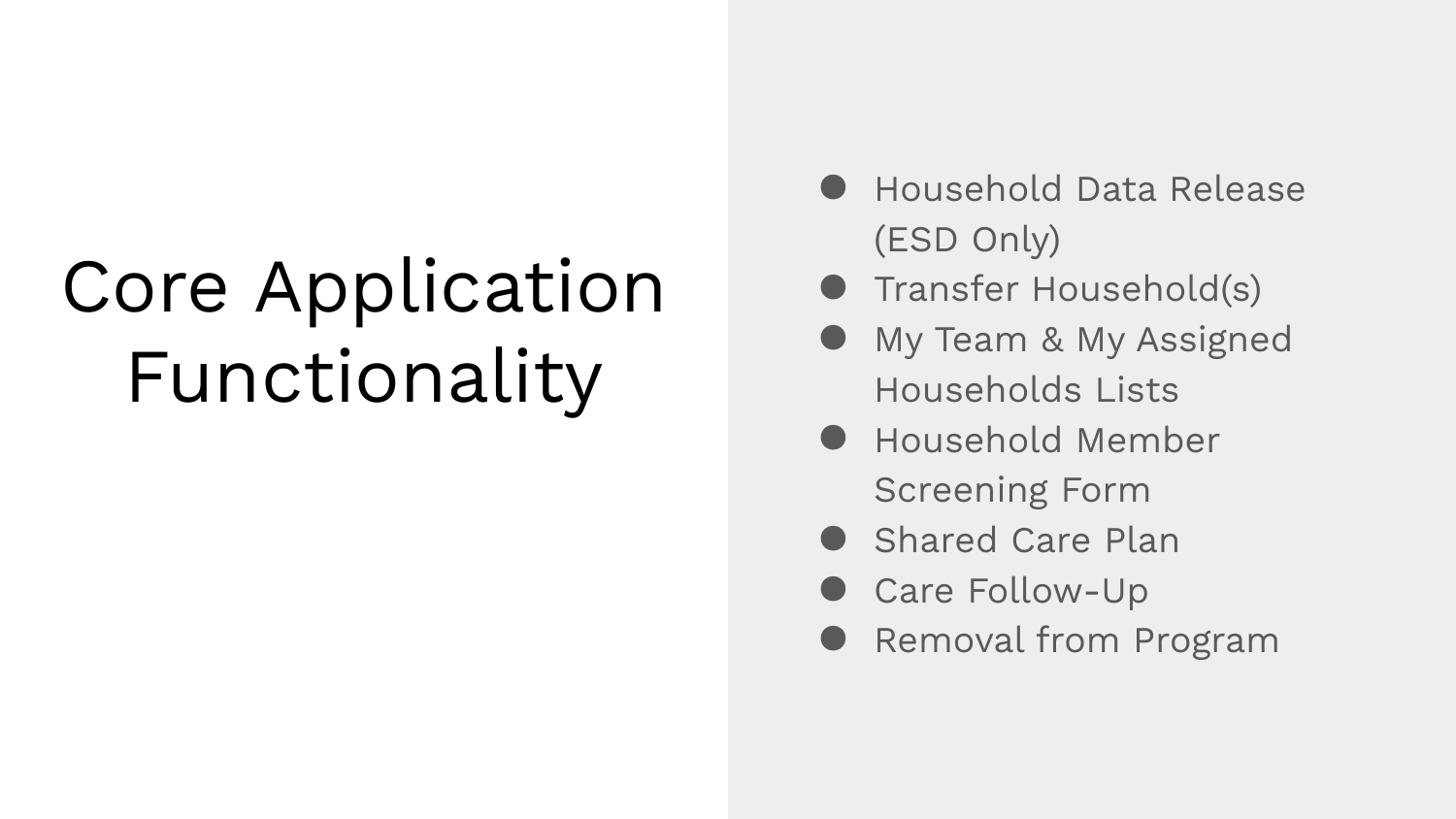

Household Data Release (ESD Only)
Transfer Household(s)
My Team & My Assigned Households Lists
Household Member Screening Form
Shared Care Plan
Care Follow-Up
Removal from Program
# Core Application Functionality